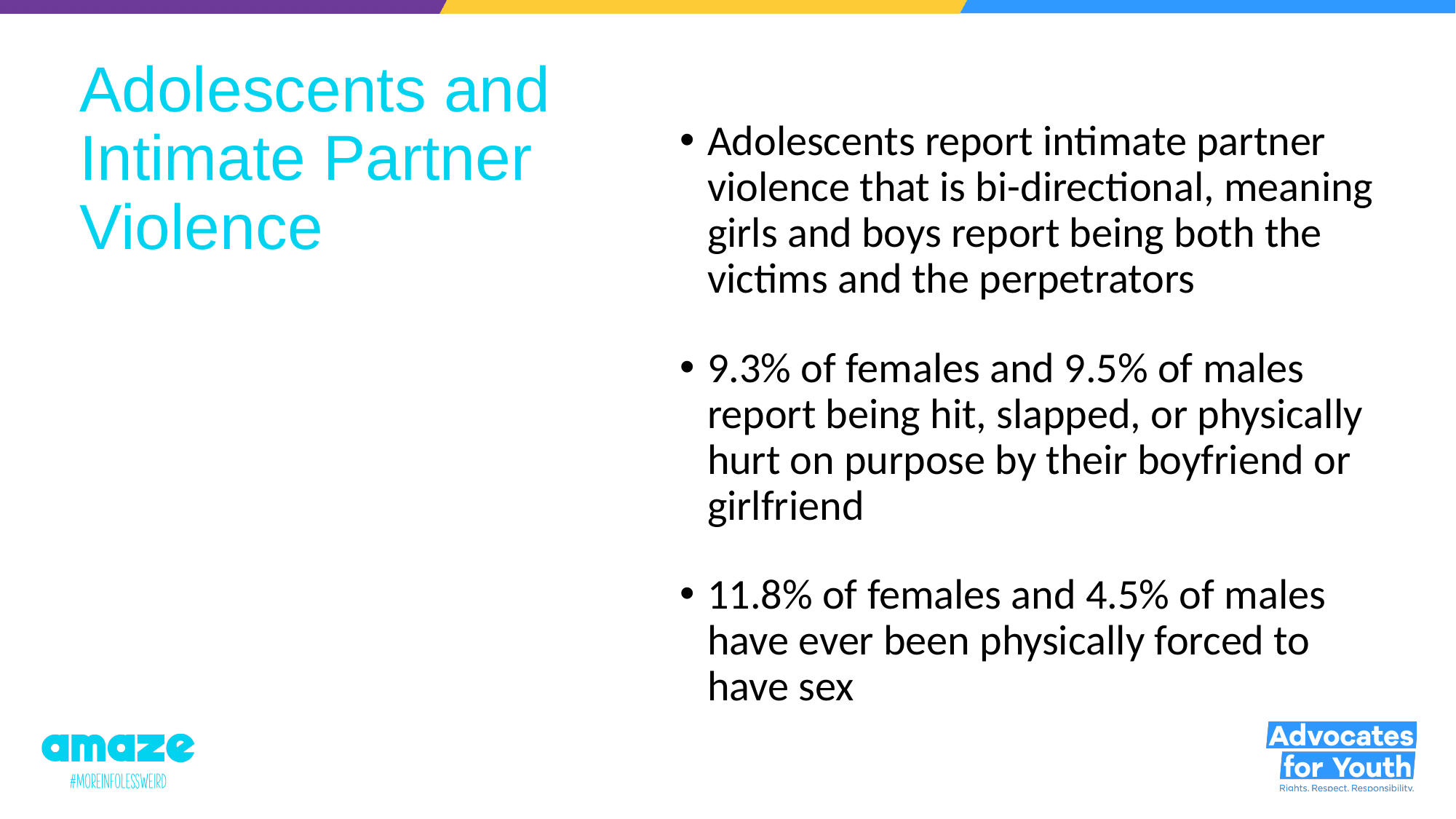

# Adolescents and Intimate Partner Violence
Adolescents report intimate partner violence that is bi-directional, meaning girls and boys report being both the victims and the perpetrators

9.3% of females and 9.5% of males report being hit, slapped, or physically hurt on purpose by their boyfriend or girlfriend

11.8% of females and 4.5% of males have ever been physically forced to have sex